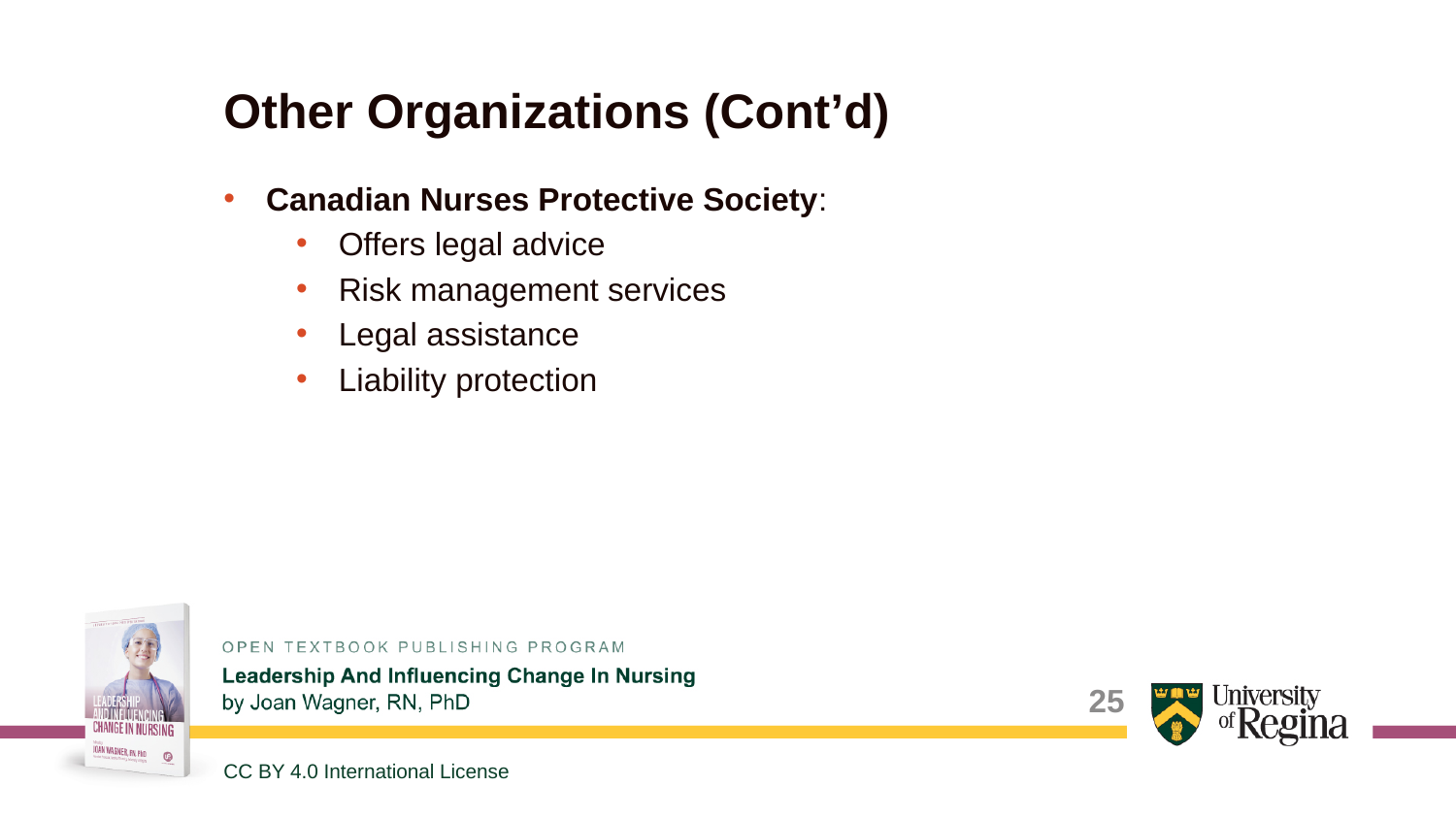

# Other Organizations (Cont’d)
Canadian Nurses Protective Society:
Offers legal advice
Risk management services
Legal assistance
Liability protection
25
CC BY 4.0 International License